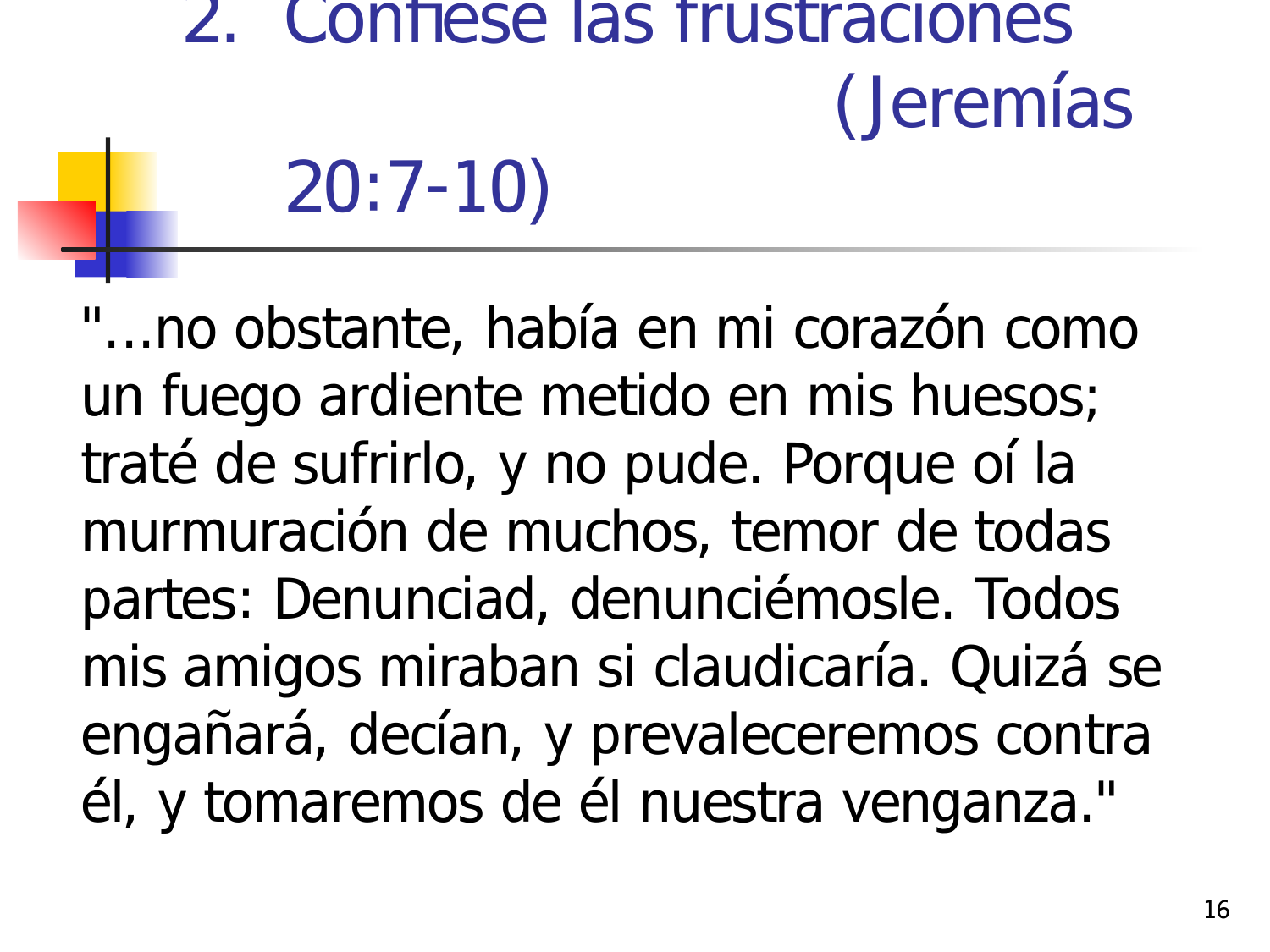

# Confiese las frustraciones                             (Jeremías 20:7-10)
	"...no obstante, había en mi corazón como un fuego ardiente metido en mis huesos; traté de sufrirlo, y no pude. Porque oí la murmuración de muchos, temor de todas partes: Denunciad, denunciémosle. Todos mis amigos miraban si claudicaría. Quizá se engañará, decían, y prevaleceremos contra él, y tomaremos de él nuestra venganza."
16